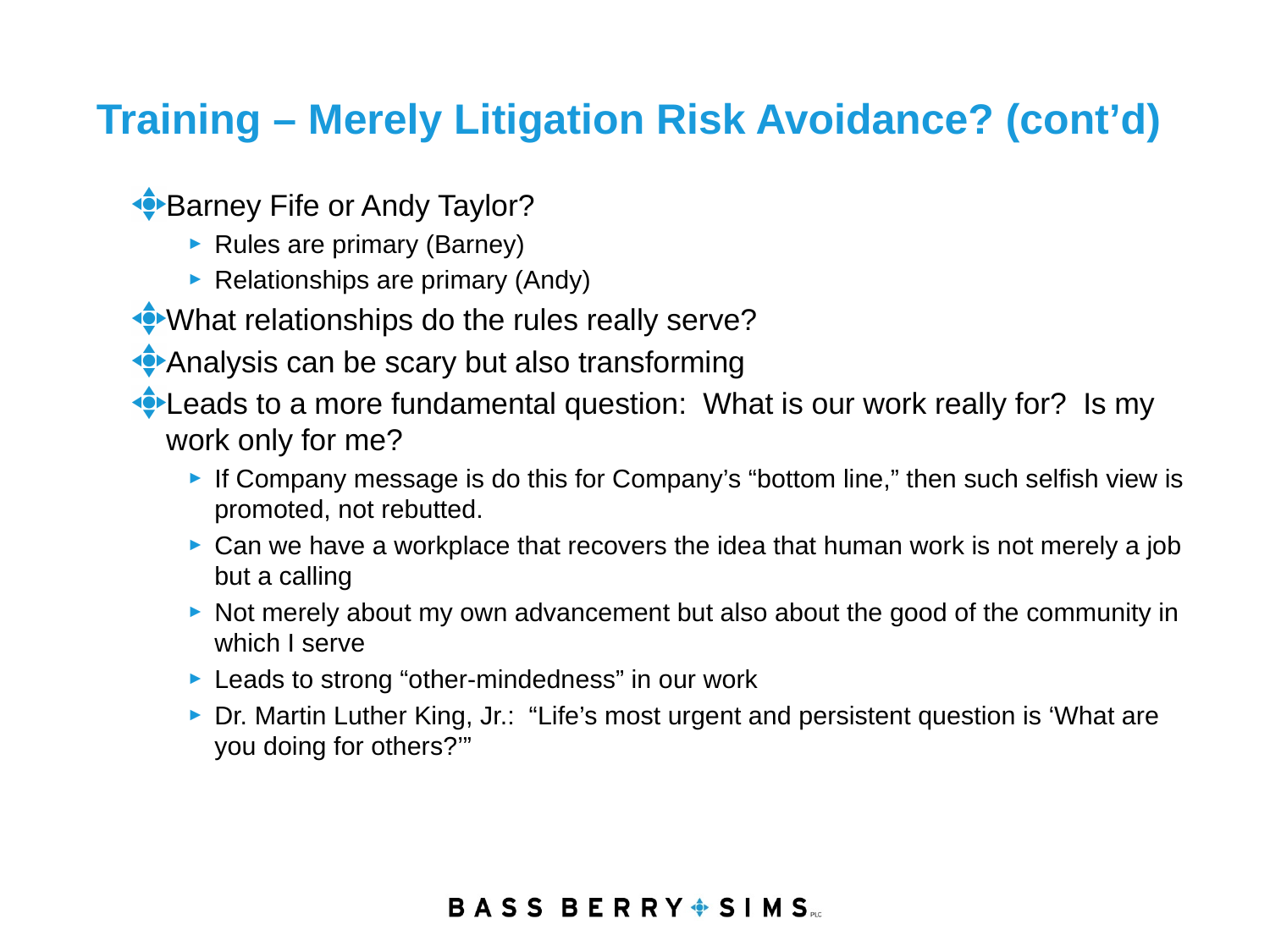

# Training – Merely Litigation Risk Avoidance? (cont’d)
Barney Fife or Andy Taylor?
Rules are primary (Barney)
Relationships are primary (Andy)
What relationships do the rules really serve?
Analysis can be scary but also transforming
Leads to a more fundamental question:  What is our work really for?  Is my work only for me?
If Company message is do this for Company’s “bottom line,” then such selfish view is promoted, not rebutted.
Can we have a workplace that recovers the idea that human work is not merely a job but a calling
Not merely about my own advancement but also about the good of the community in which I serve
Leads to strong “other-mindedness” in our work
Dr. Martin Luther King, Jr.:  “Life’s most urgent and persistent question is ‘What are you doing for others?’”